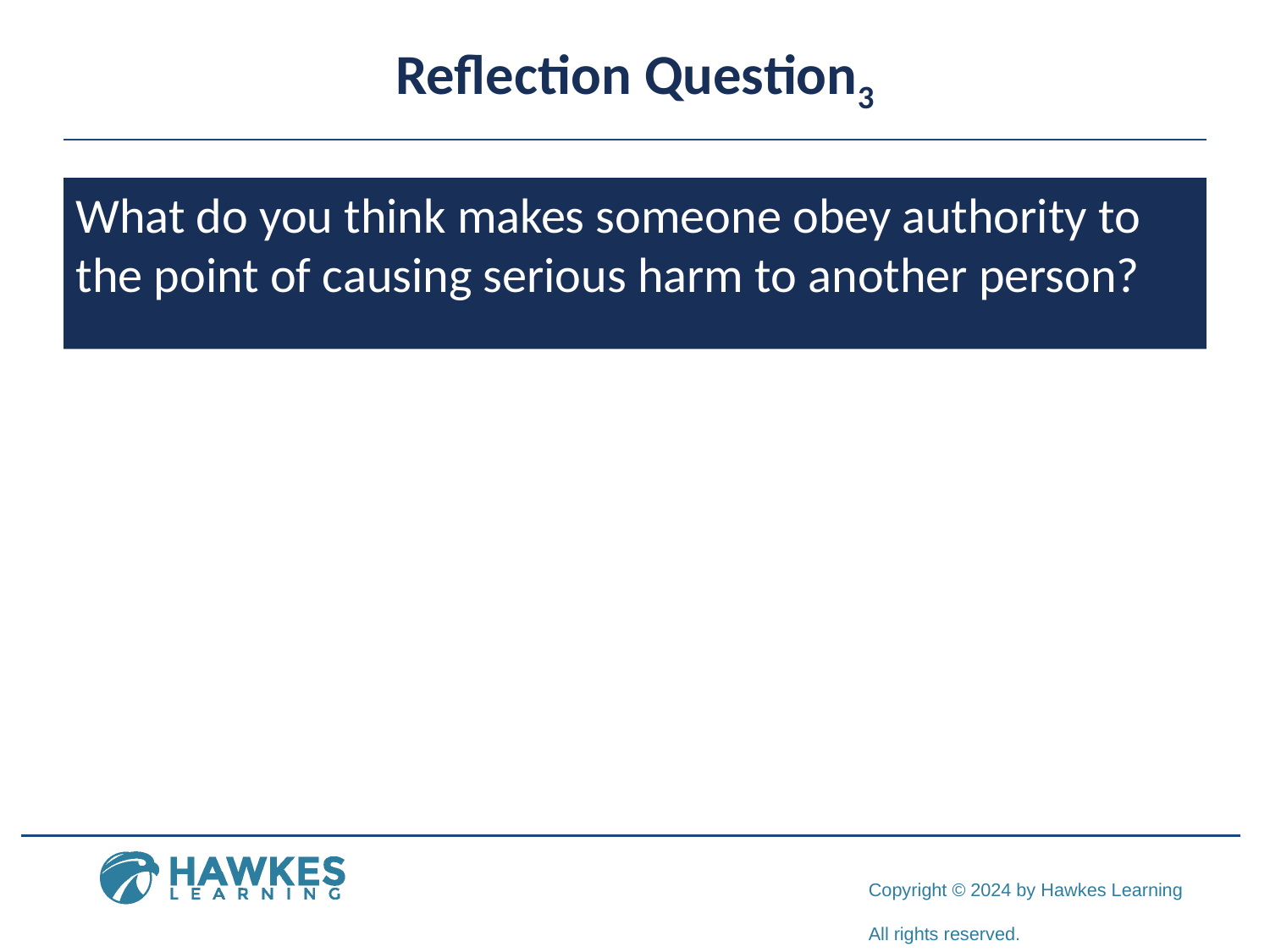

# Reflection Question3
What do you think makes someone obey authority to the point of causing serious harm to another person?